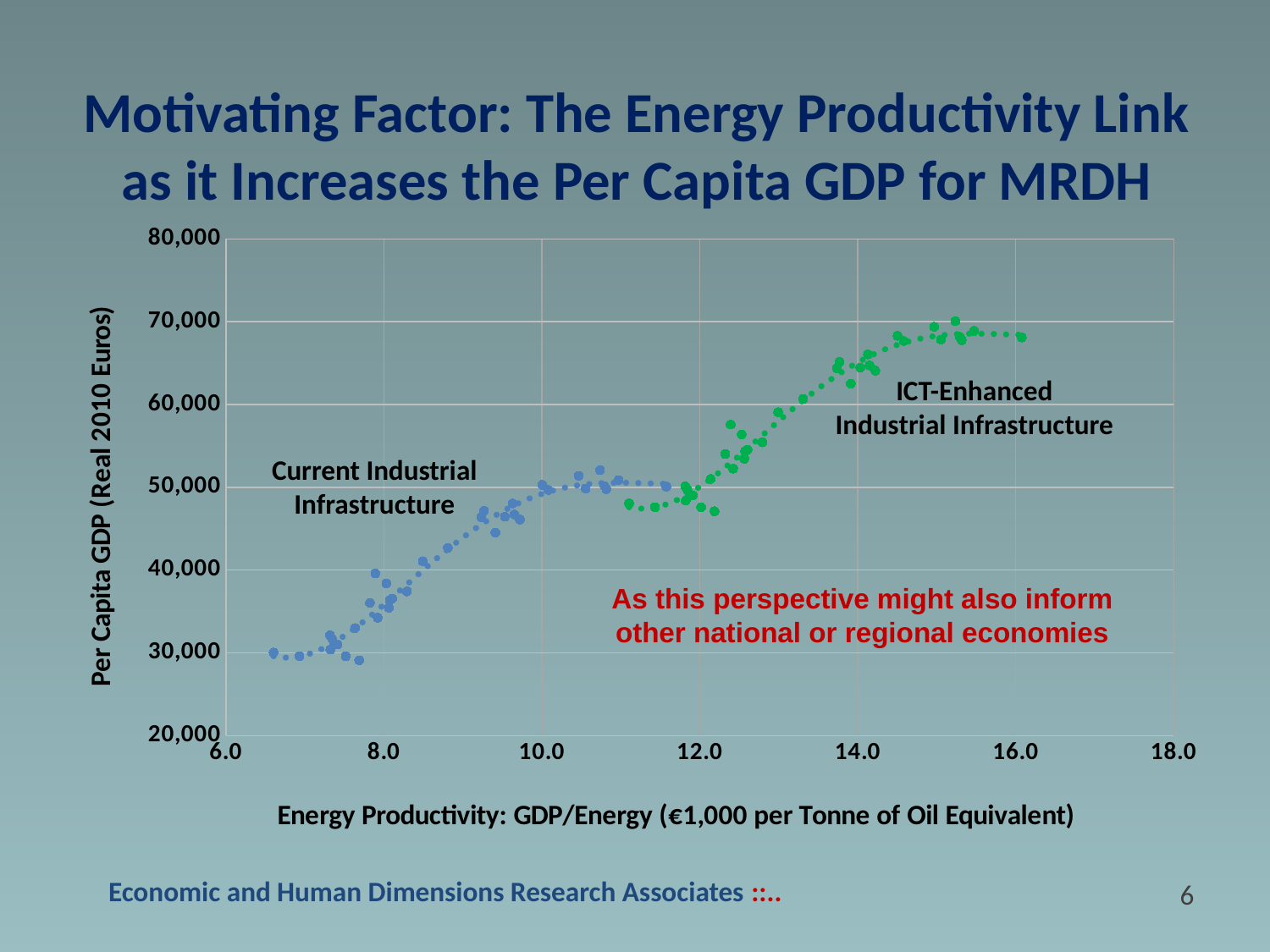

Motivating Factor: The Energy Productivity Link as it Increases the Per Capita GDP for MRDH

### Chart

| Category |  |  |
|---|---|---|
ICT-Enhanced
Industrial Infrastructure
Current Industrial Infrastructure
As this perspective might also inform other national or regional economies
6